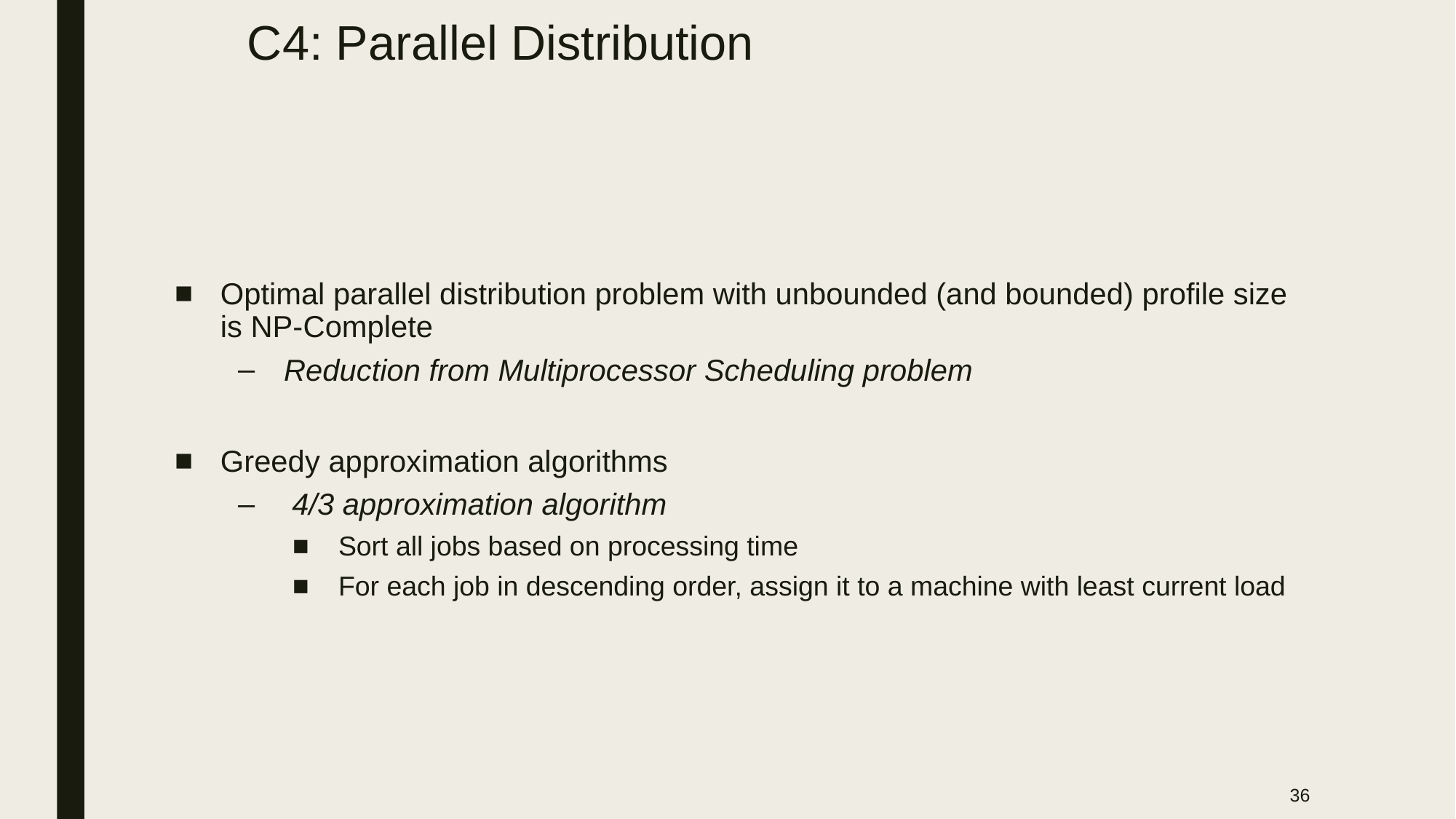

# C4: Parallel Distribution
Optimal parallel distribution problem with unbounded (and bounded) profile size is NP-Complete
Reduction from Multiprocessor Scheduling problem

Greedy approximation algorithms
 4/3 approximation algorithm
Sort all jobs based on processing time
For each job in descending order, assign it to a machine with least current load

36